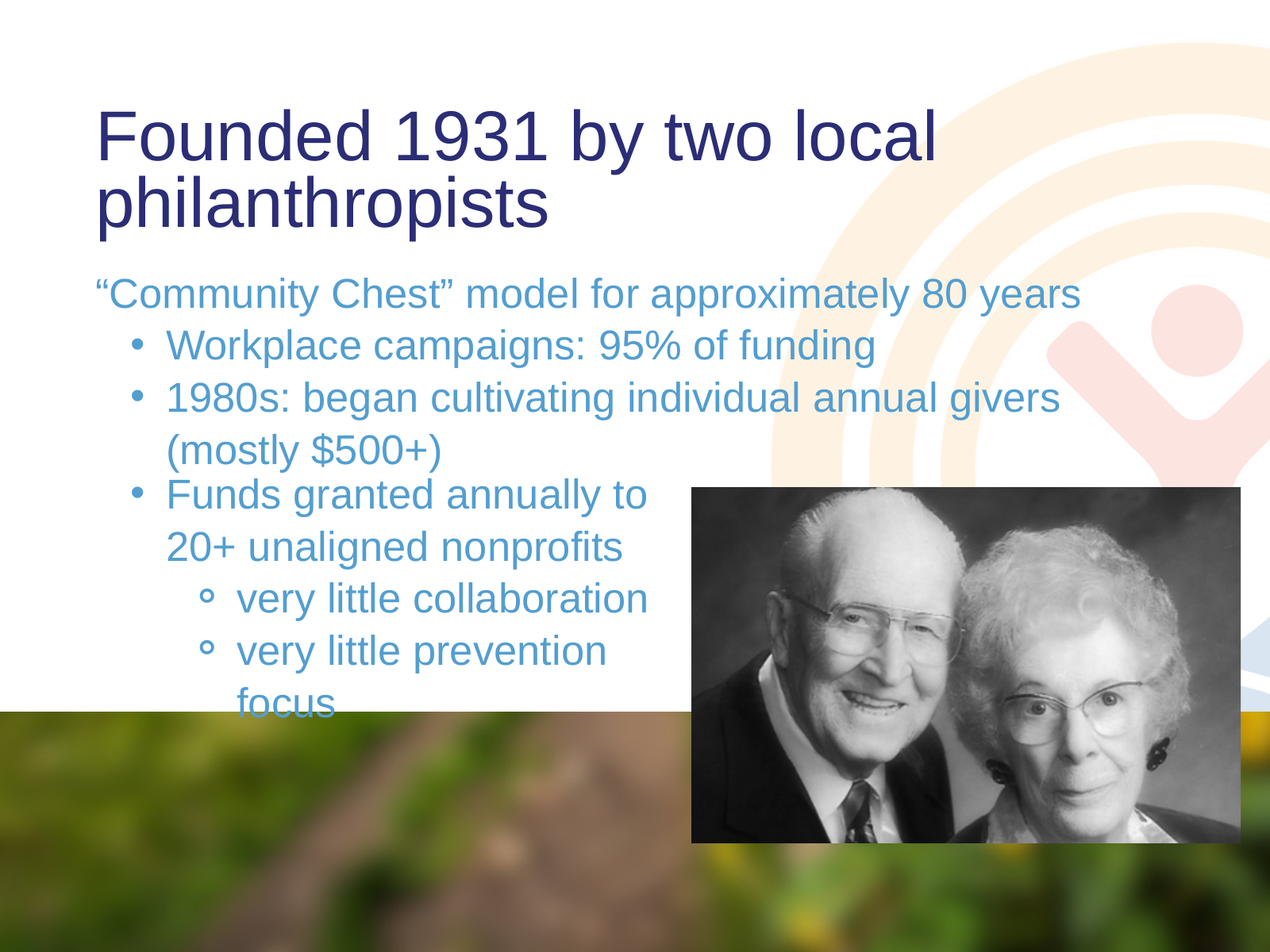

Founded 1931 by two local philanthropists
“Community Chest” model for approximately 80 years
Workplace campaigns: 95% of funding
1980s: began cultivating individual annual givers (mostly $500+)
Funds granted annually to 20+ unaligned nonprofits
very little collaboration
very little prevention focus